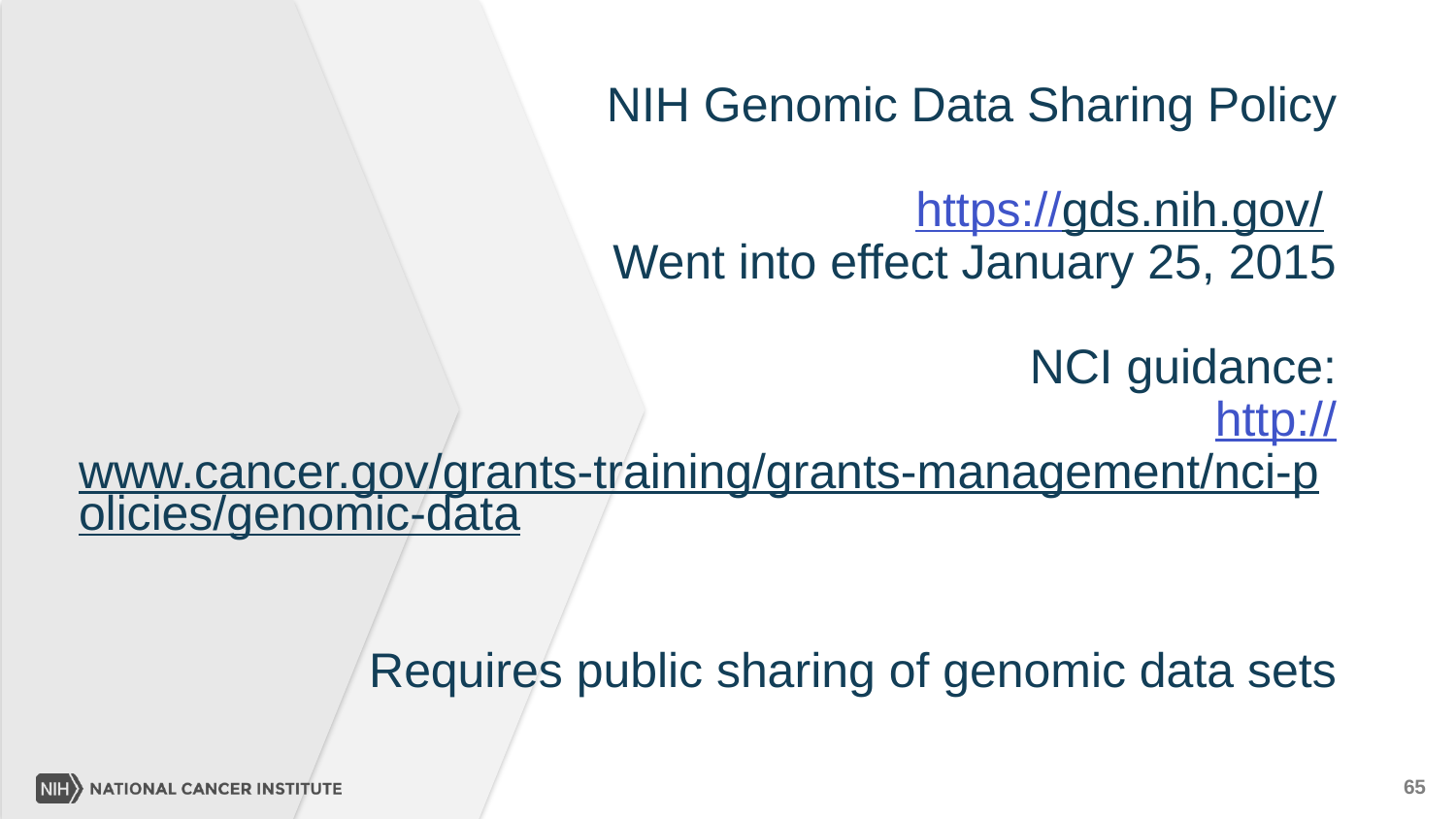

# NIH Genomic Data Sharing Policy https://gds.nih.gov/ Went into effect January 25, 2015 NCI guidance: http://www.cancer.gov/grants-training/grants-management/nci-policies/genomic-data Requires public sharing of genomic data sets